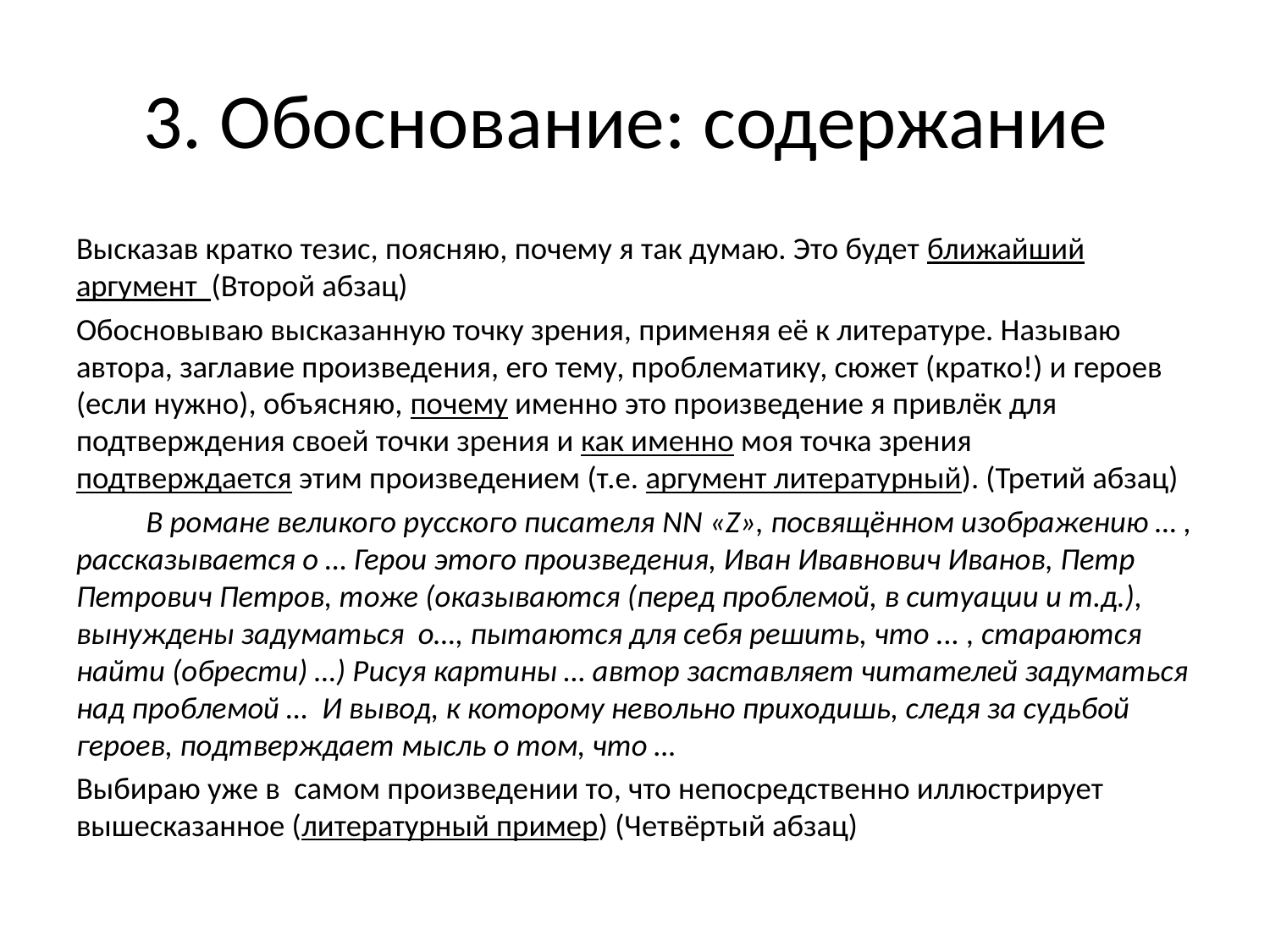

# 3. Обоснование: содержание
Высказав кратко тезис, поясняю, почему я так думаю. Это будет ближайший аргумент  (Второй абзац)
Обосновываю высказанную точку зрения, применяя её к литературе. Называю автора, заглавие произведения, его тему, проблематику, сюжет (кратко!) и героев (если нужно), объясняю, почему именно это произведение я привлёк для подтверждения своей точки зрения и как именно моя точка зрения подтверждается этим произведением (т.е. аргумент литературный). (Третий абзац)
	В романе великого русского писателя NN «Z», посвящённом изображению … , рассказывается о … Герои этого произведения, Иван Ивавнович Иванов, Петр Петрович Петров, тоже (оказываются (перед проблемой, в ситуации и т.д.), вынуждены задуматься  о…, пытаются для себя решить, что ... , стараются найти (обрести) …) Рисуя картины … автор заставляет читателей задуматься над проблемой …  И вывод, к которому невольно приходишь, следя за судьбой героев, подтверждает мысль о том, что …
Выбираю уже в  самом произведении то, что непосредственно иллюстрирует вышесказанное (литературный пример) (Четвёртый абзац)